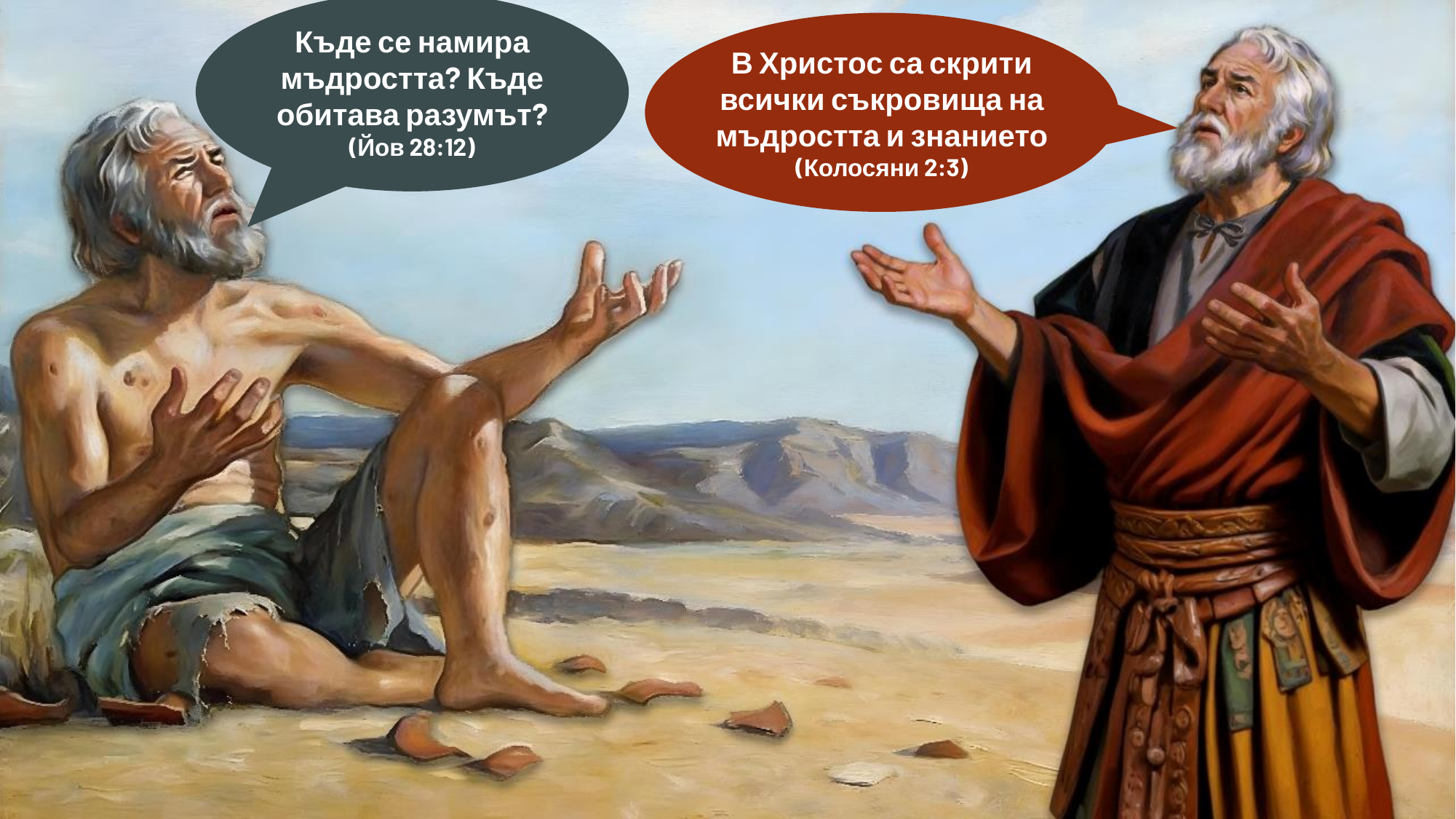

В Христос са скрити всички съкровища на мъдростта и знанието
(Колосяни 2:3)
Къде се намира мъдростта? Къде обитава разумът?
(Йов 28:12)